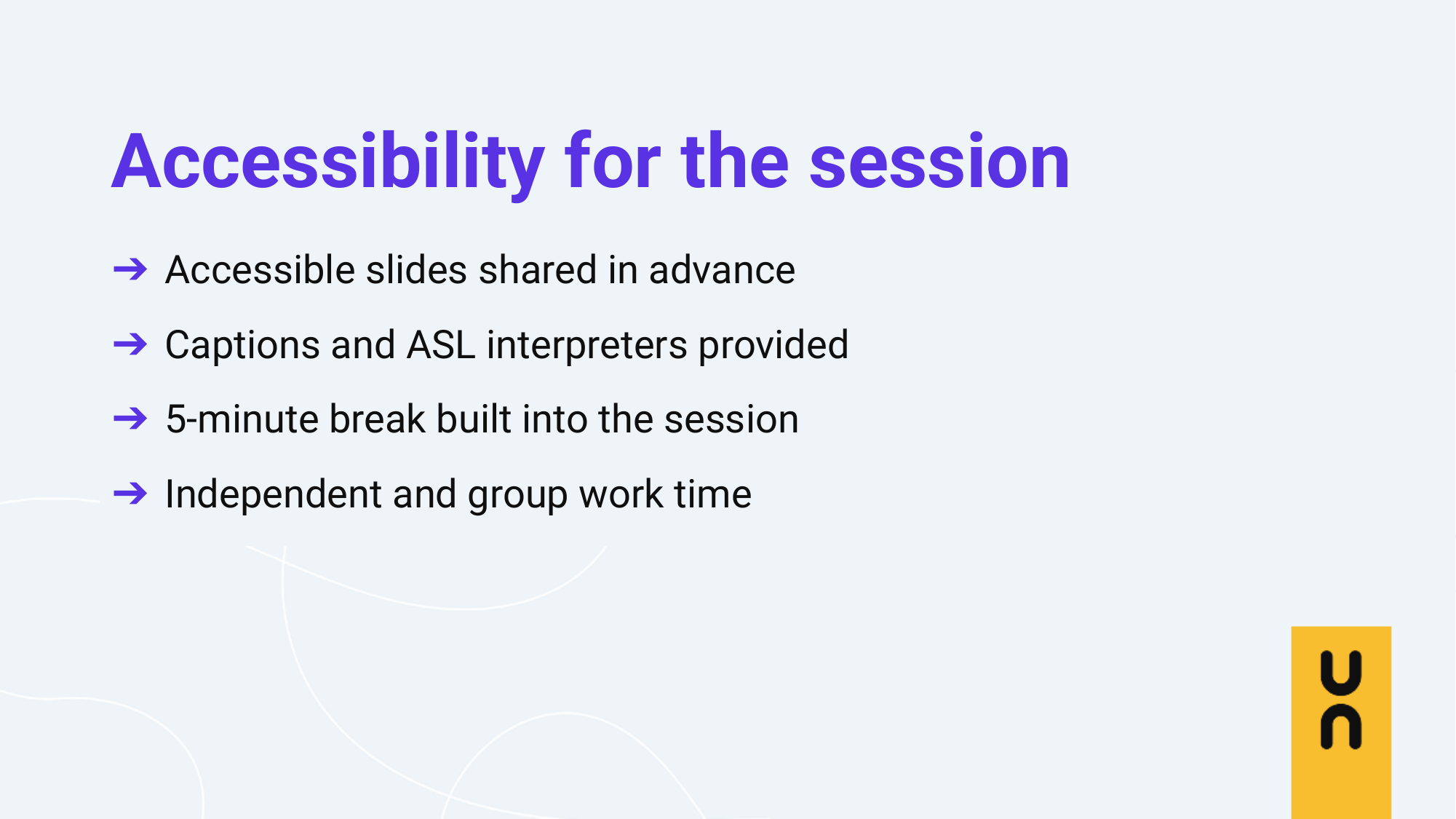

# Accessibility for the session
Accessible slides shared in advance
Captions and ASL interpreters provided
5-minute break built into the session
Independent and group work time